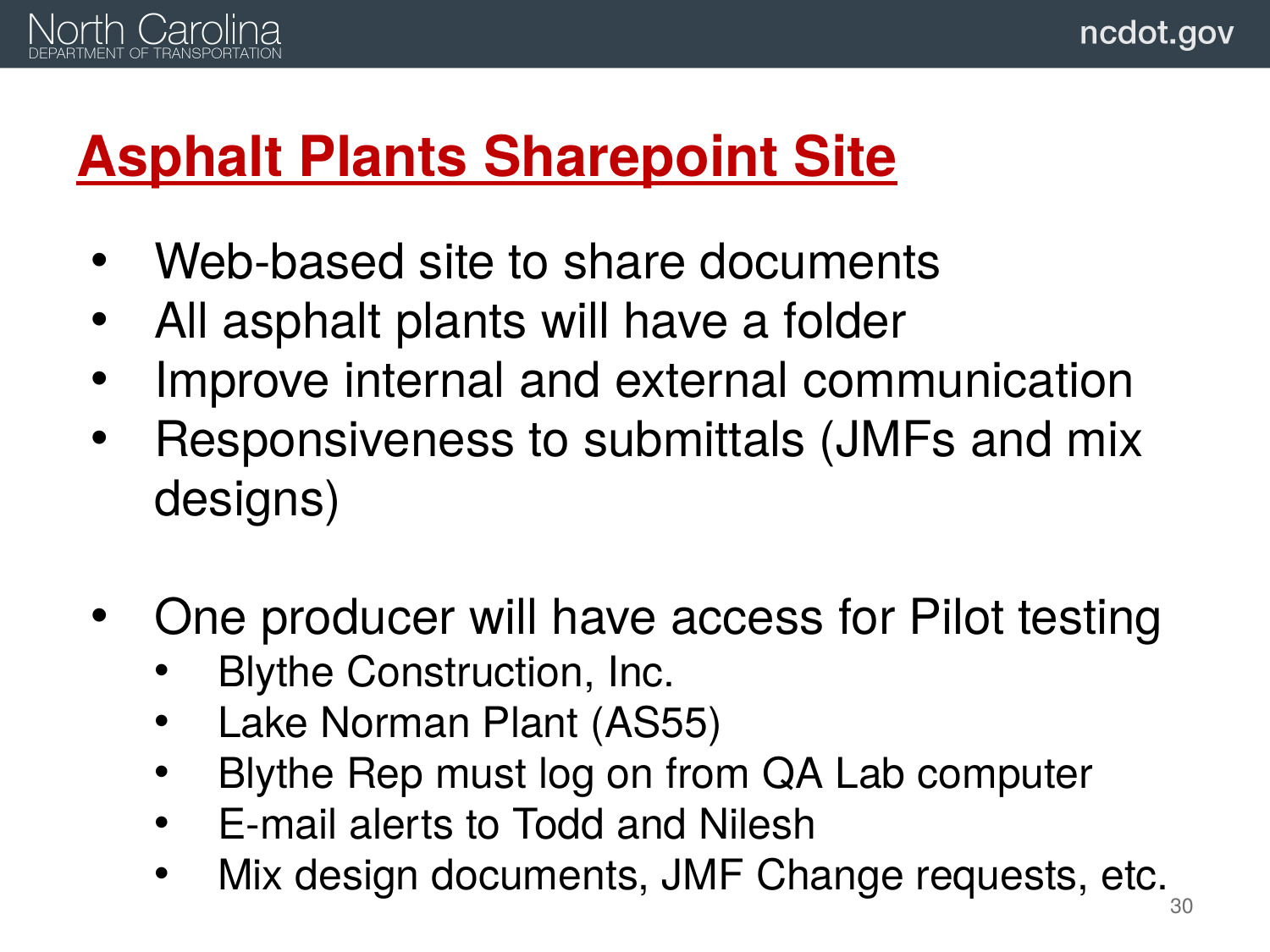

# Asphalt Plants Sharepoint Site
Web-based site to share documents
All asphalt plants will have a folder
Improve internal and external communication
Responsiveness to submittals (JMFs and mix designs)

One producer will have access for Pilot testing
Blythe Construction, Inc.
Lake Norman Plant (AS55)
Blythe Rep must log on from QA Lab computer
E-mail alerts to Todd and Nilesh
Mix design documents, JMF Change requests, etc.
30